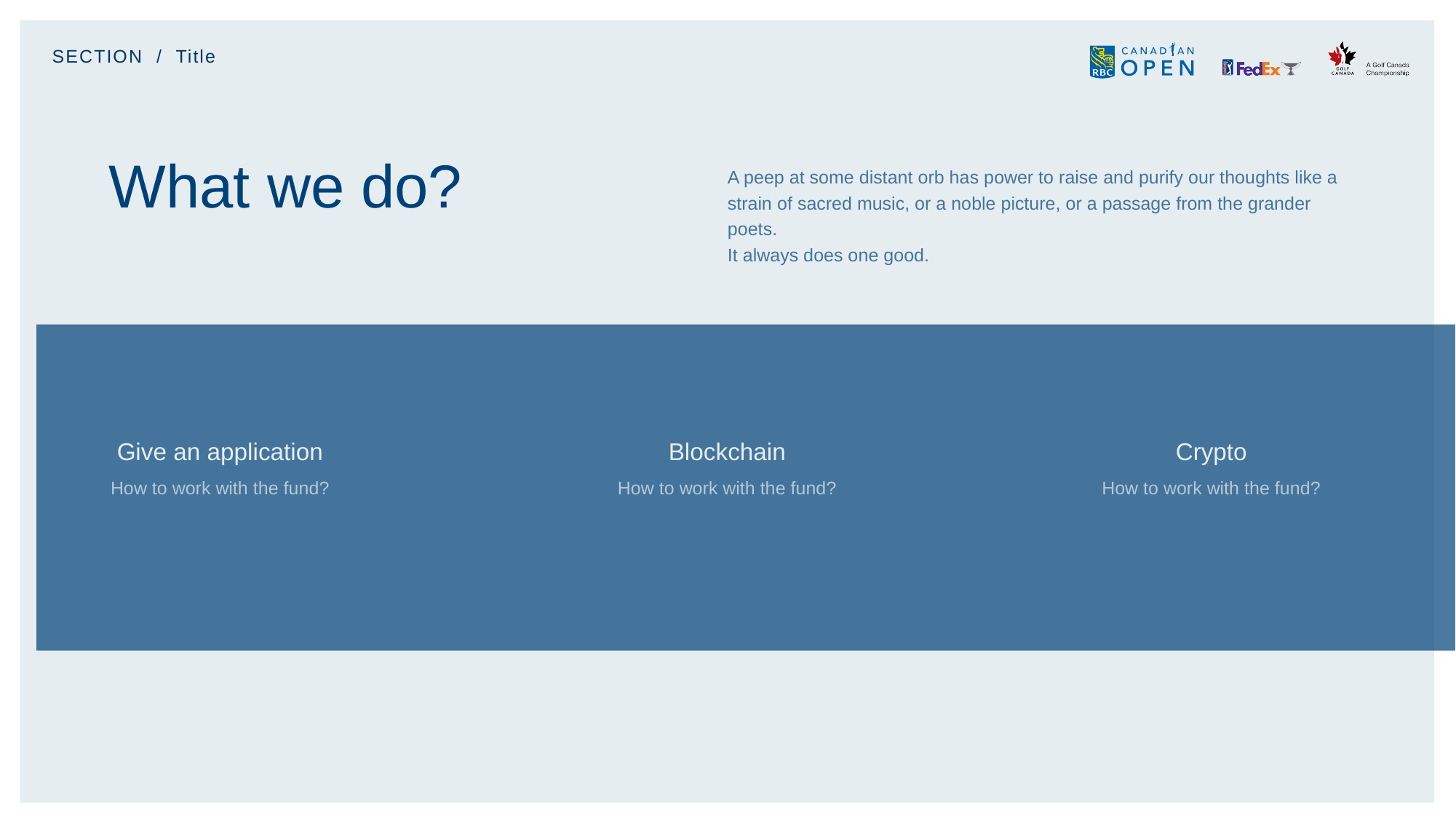

SECTION  /  Title
# What we do?
A peep at some distant orb has power to raise and purify our thoughts like a strain of sacred music, or a noble picture, or a passage from the grander poets.
It always does one good.

Give an application
Blockchain
Crypto
How to work with the fund?
How to work with the fund?
How to work with the fund?